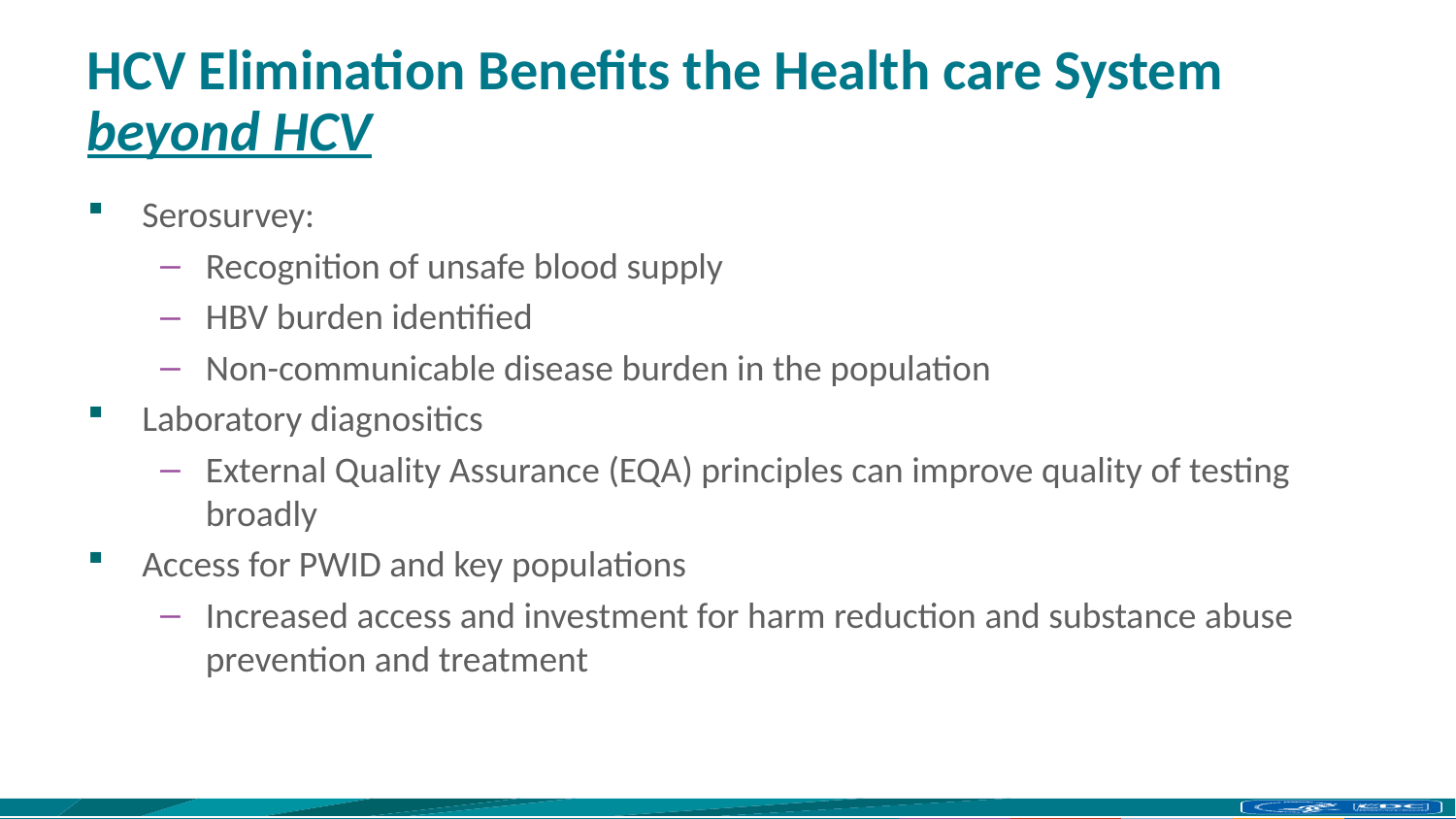

# HCV Elimination Benefits the Health care System beyond HCV
Serosurvey:
Recognition of unsafe blood supply
HBV burden identified
Non-communicable disease burden in the population
Laboratory diagnositics
External Quality Assurance (EQA) principles can improve quality of testing broadly
Access for PWID and key populations
Increased access and investment for harm reduction and substance abuse prevention and treatment